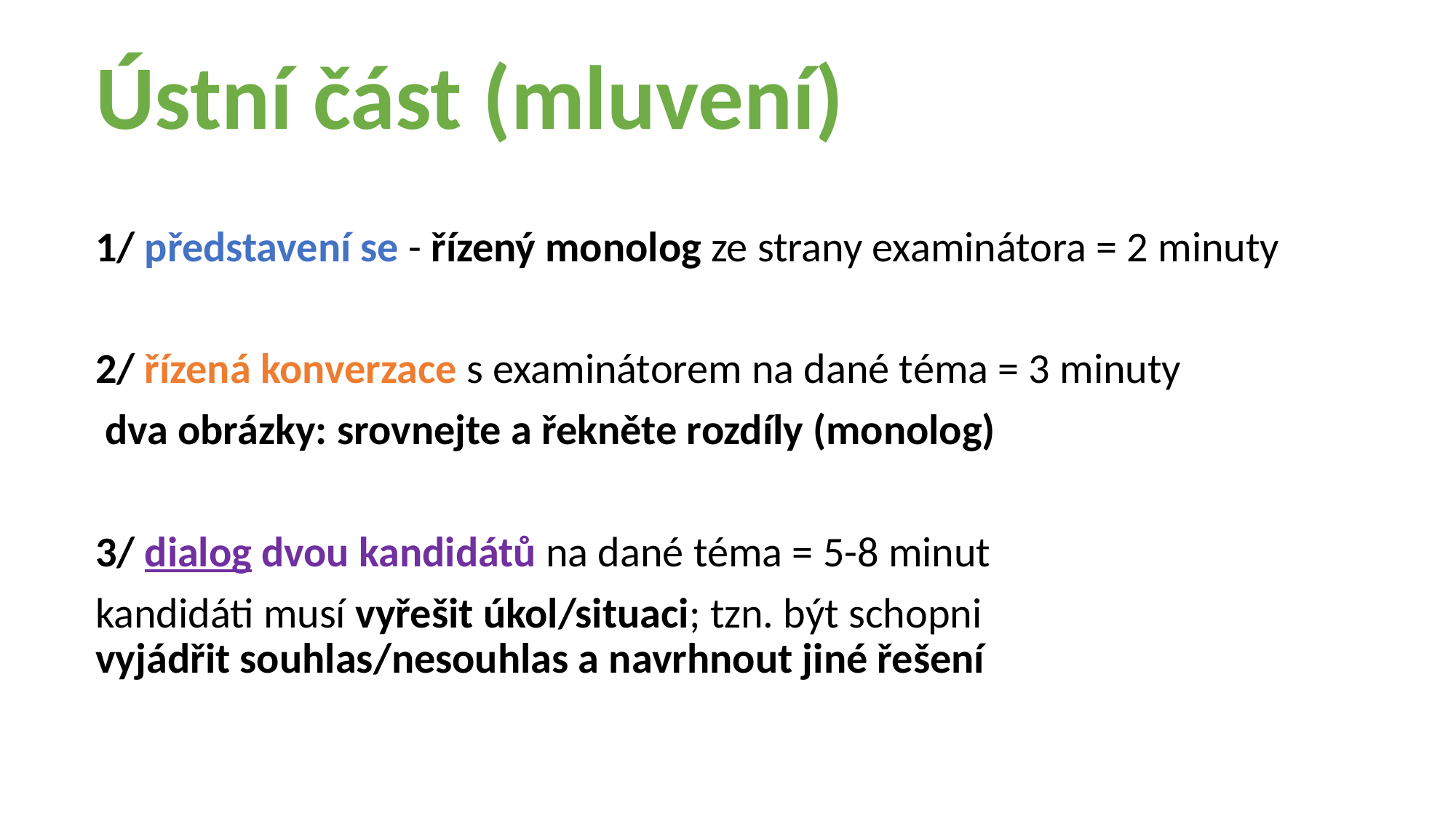

Ústní část (mluvení)

1/ představení se - řízený monolog ze strany examinátora = 2 minuty

2/ řízená konverzace s examinátorem na dané téma = 3 minuty
 dva obrázky: srovnejte a řekněte rozdíly (monolog)

3/ dialog dvou kandidátů na dané téma = 5-8 minut
kandidáti musí vyřešit úkol/situaci; tzn. být schopni
vyjádřit souhlas/nesouhlas a navrhnout jiné řešení